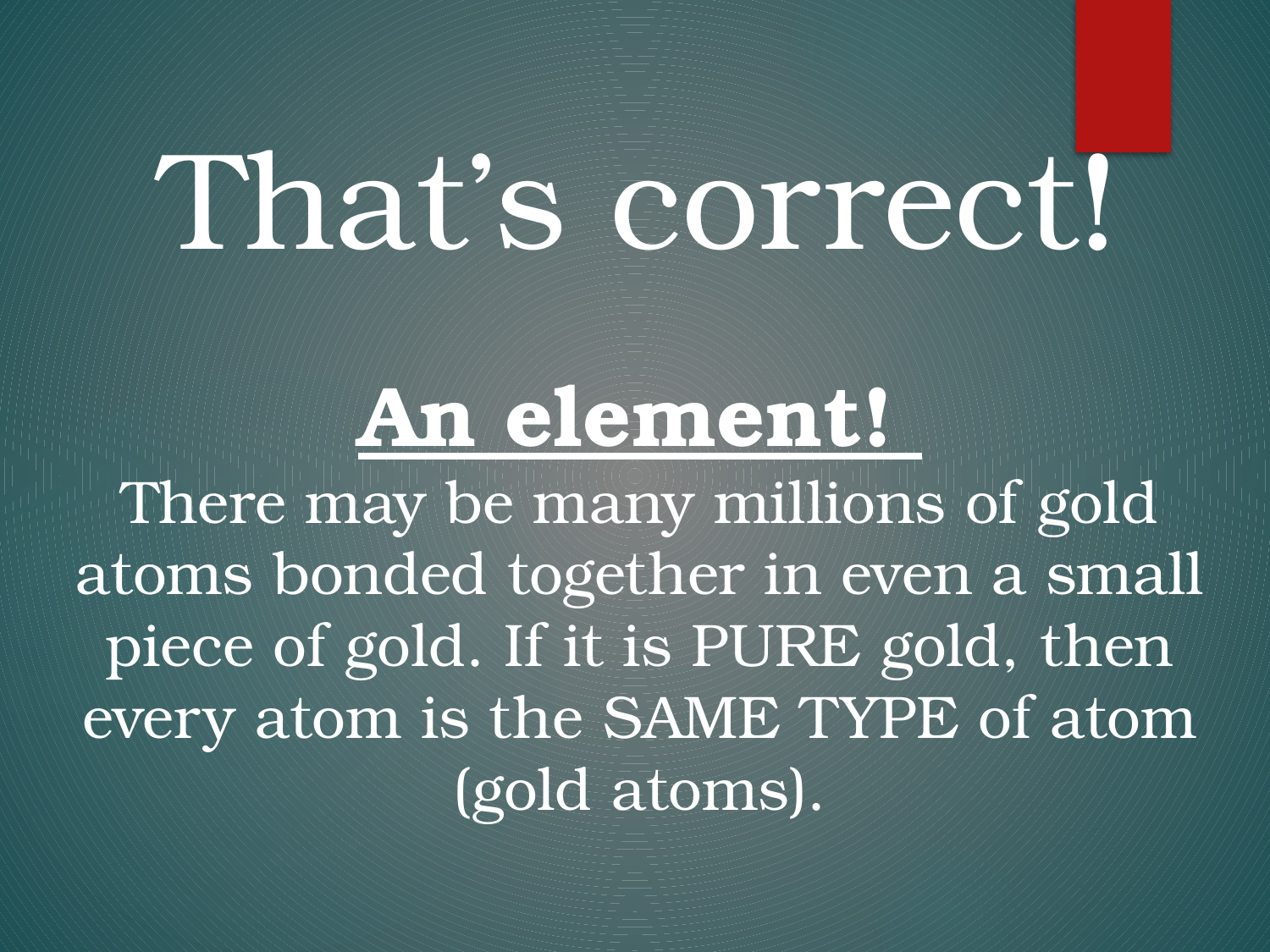

That’s correct!

An element!
There may be many millions of gold atoms bonded together in even a small piece of gold. If it is PURE gold, then every atom is the SAME TYPE of atom (gold atoms).